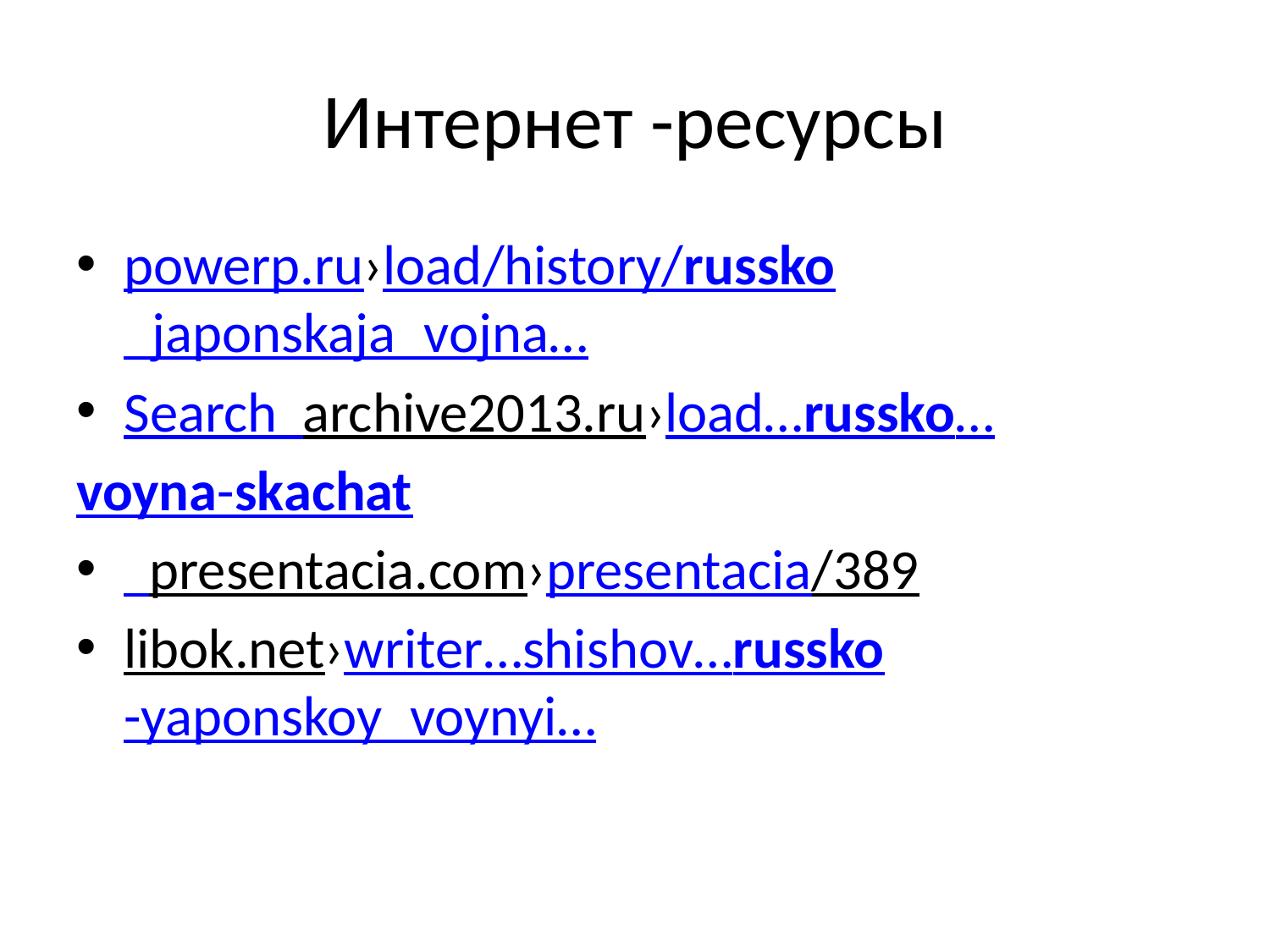

# Интернет -ресурсы
powerp.ru›load/history/russko_japonskaja_vojna…
Search  archive2013.ru›load…russko…
voyna-skachat
  presentacia.com›presentacia/389
libok.net›writer…shishov…russko-yaponskoy_voynyi…